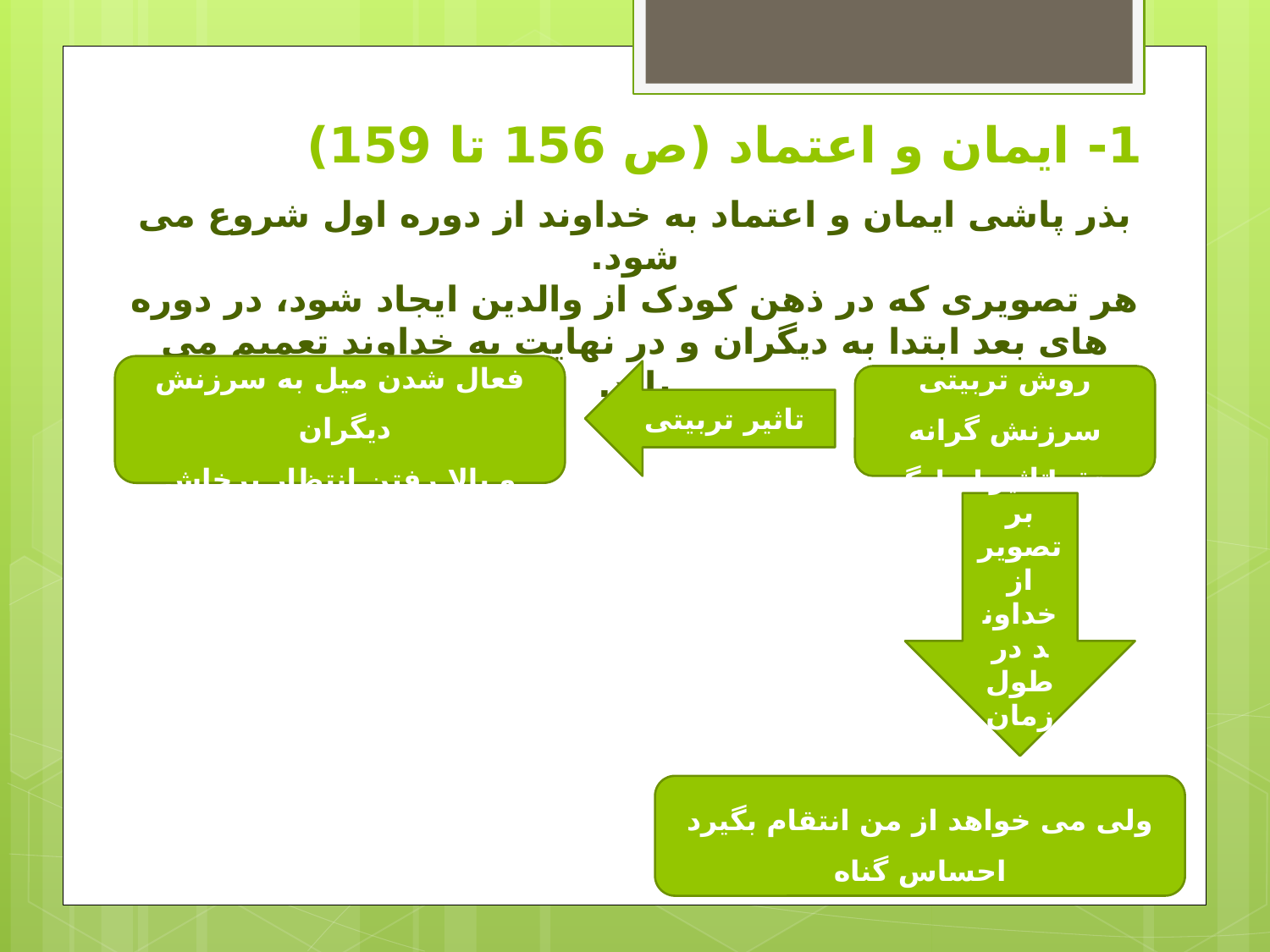

# 1- ایمان و اعتماد (ص 156 تا 159)
بذر پاشی ایمان و اعتماد به خداوند از دوره اول شروع می شود.
هر تصویری که در ذهن کودک از والدین ایجاد شود، در دوره های بعد ابتدا به دیگران و در نهایت به خداوند تعمیم می یابد.
فعال شدن میل به سرزنش دیگران
و بالا رفتن انتظار پرخاش
تاثیر تربیتی
روش تربیتی سرزنش گرانه
منتقدانه و ایرادگیر
تاثیر بر تصویر از خداوند در طول زمان
ولی می خواهد از من انتقام بگیرد
احساس گناه